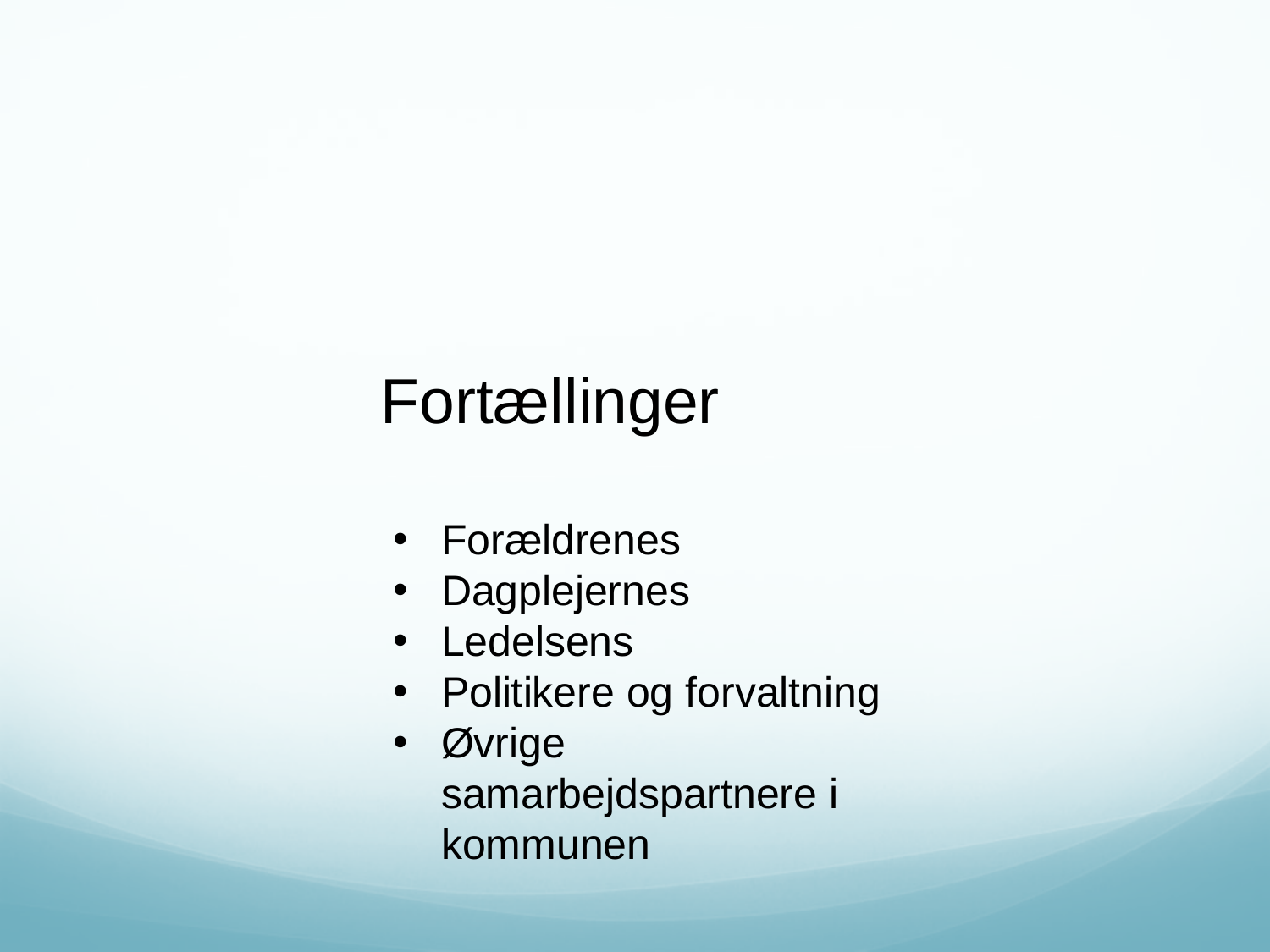

Fortællinger

Forældrenes
Dagplejernes
Ledelsens
Politikere og forvaltning
Øvrige samarbejdspartnere i kommunen